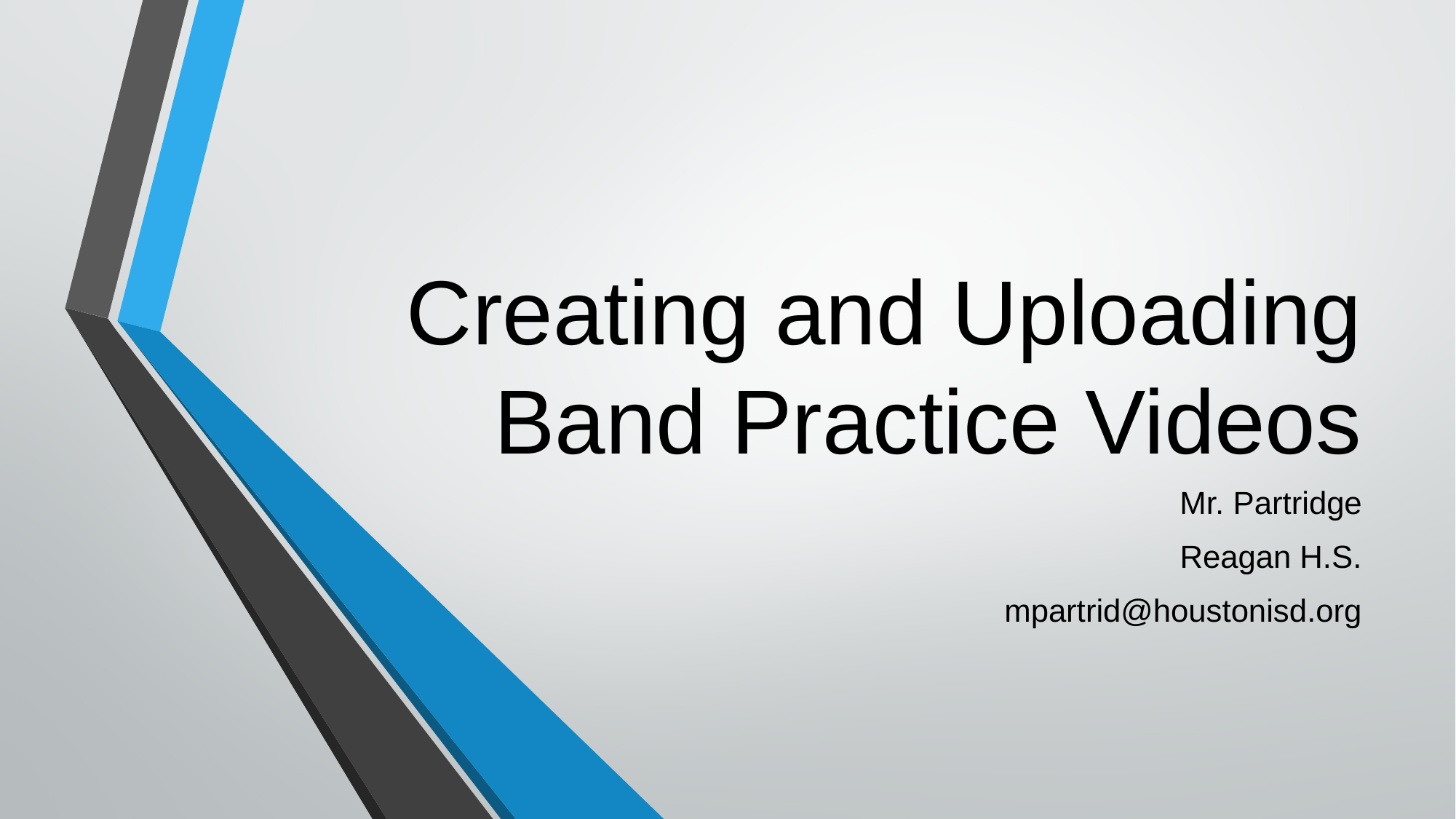

# Creating and Uploading Band Practice Videos
Mr. Partridge
Reagan H.S.
mpartrid@houstonisd.org